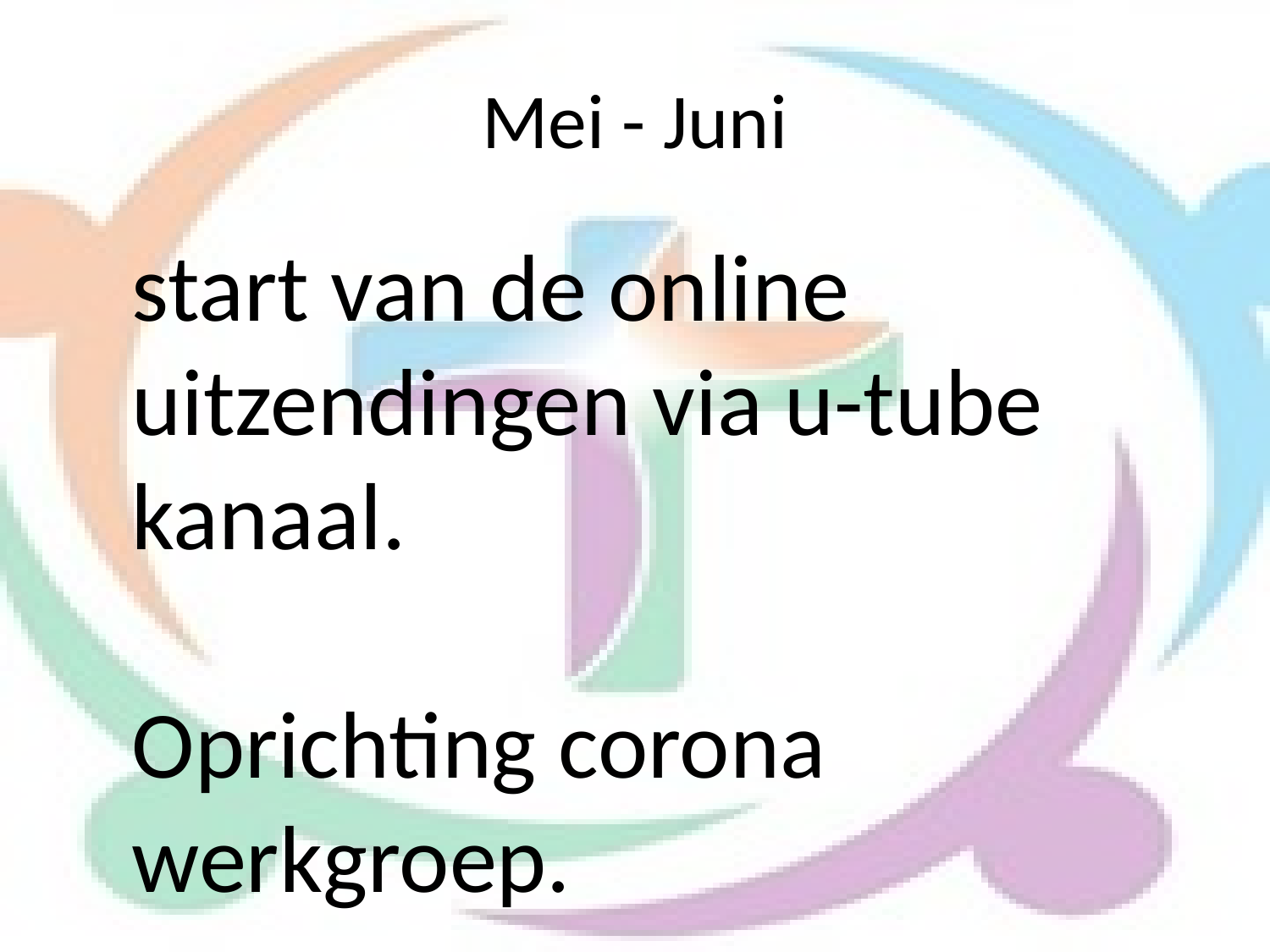

# Mei - Juni

start van de online uitzendingen via u-tube kanaal.

Oprichting corona werkgroep.